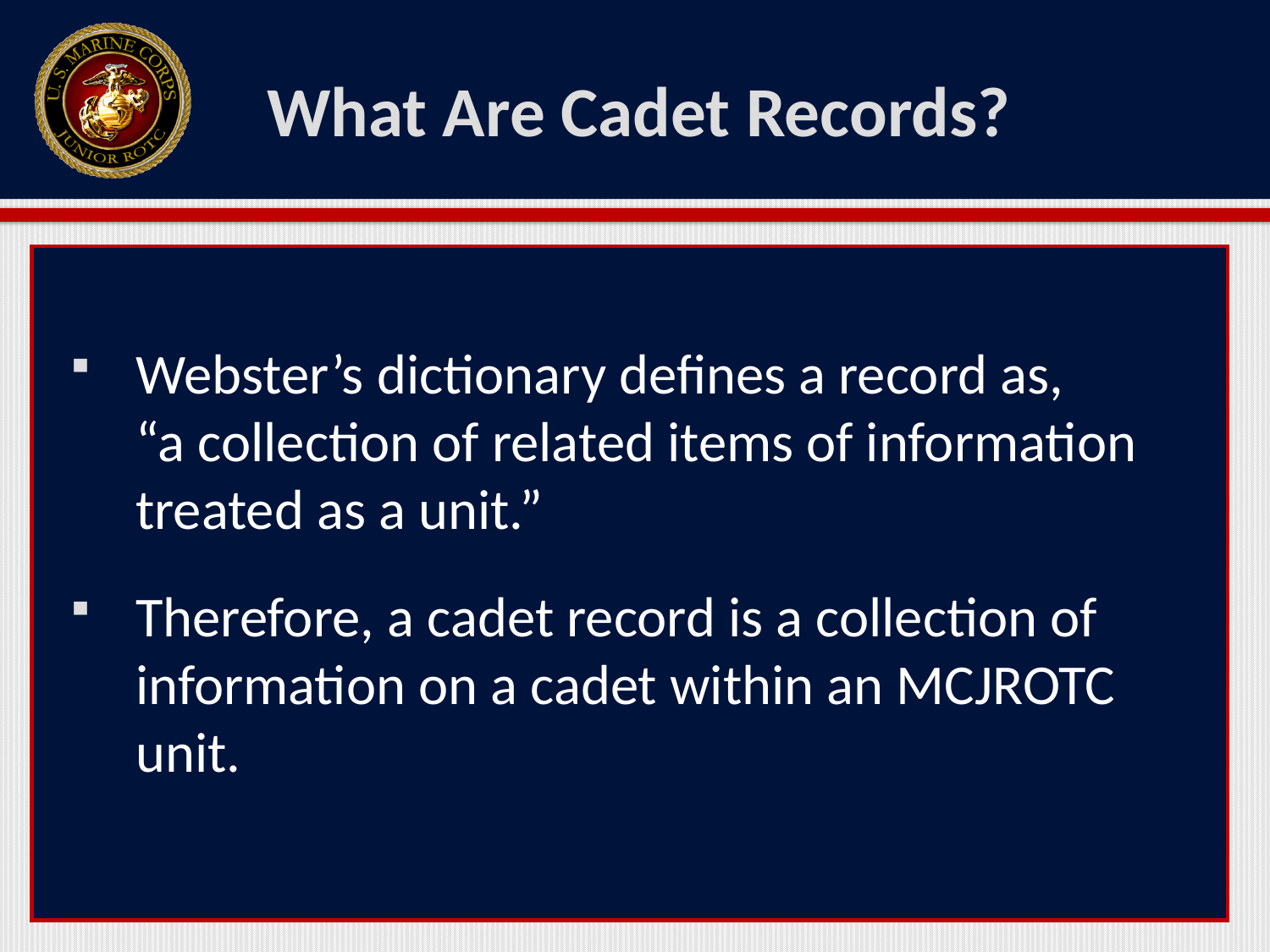

# What Are Cadet Records?

Webster’s dictionary defines a record as,        “a collection of related items of information treated as a unit.”

Therefore, a cadet record is a collection of information on a cadet within an MCJROTC unit.